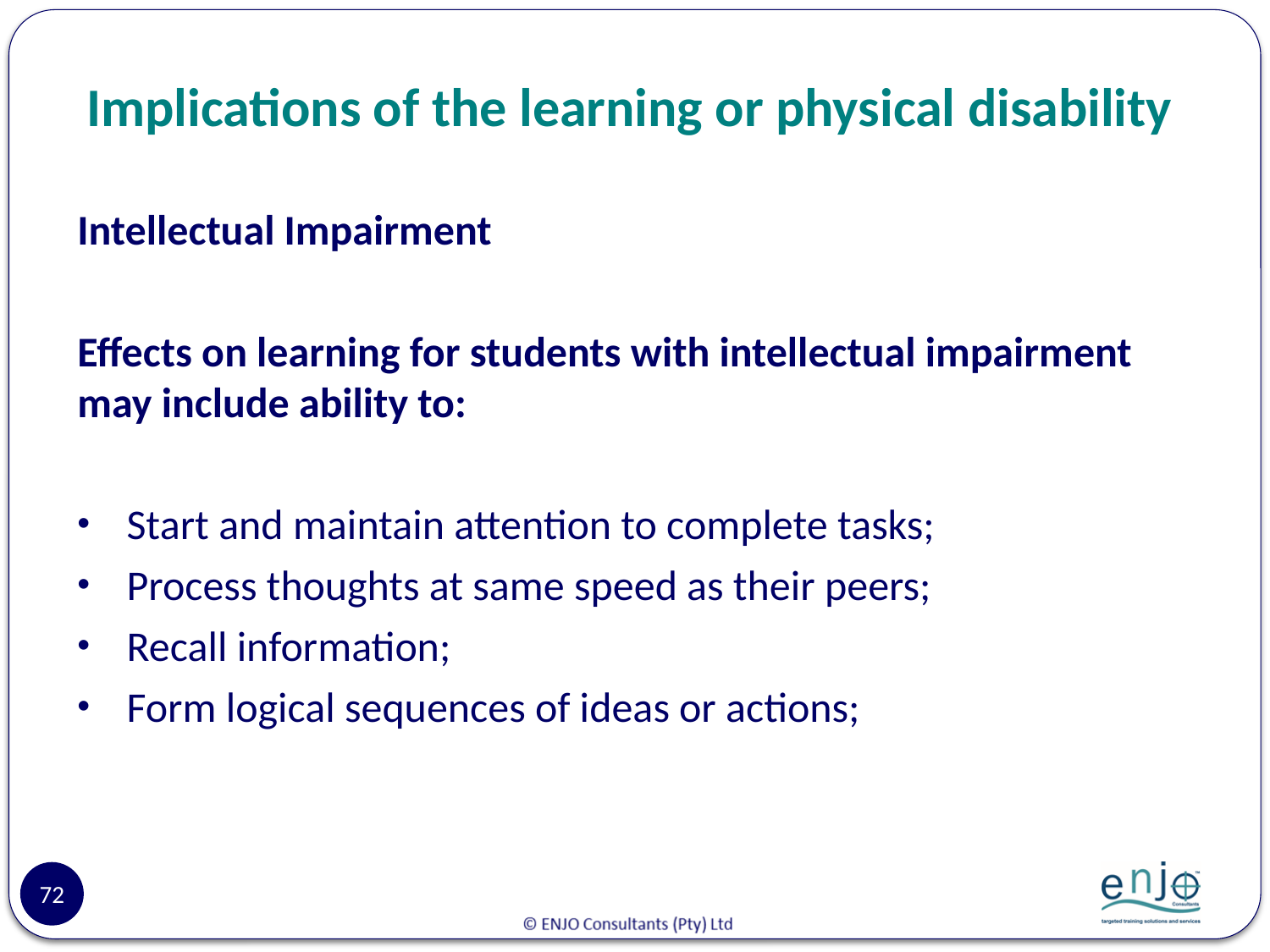

# Implications of the learning or physical disability
Intellectual Impairment

Effects on learning for students with intellectual impairment may include ability to:

Start and maintain attention to complete tasks;
Process thoughts at same speed as their peers;
Recall information;
Form logical sequences of ideas or actions;
72